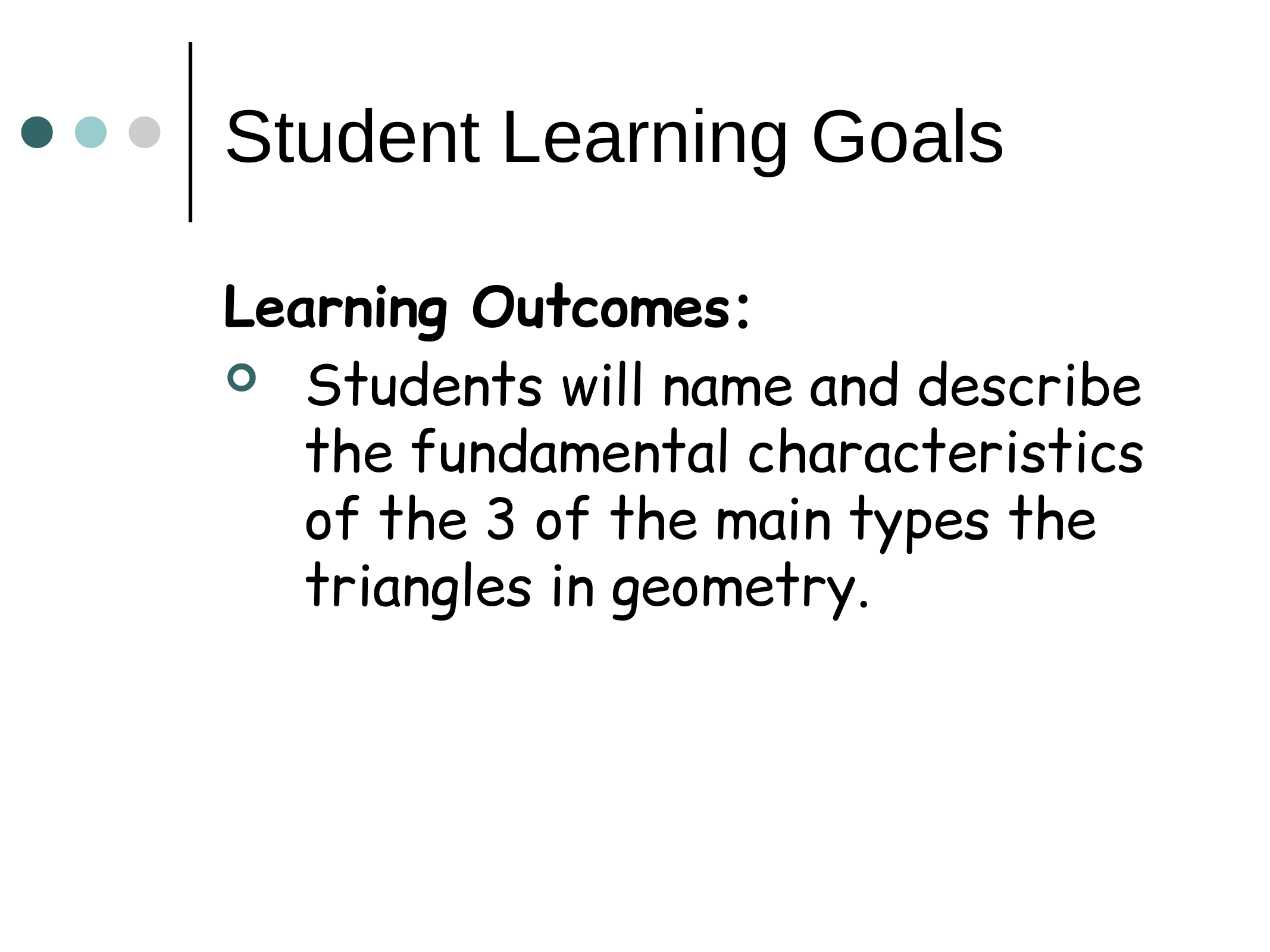

Student Learning Goals
Learning Outcomes:
Students will name and describe the fundamental characteristics of the 3 of the main types the triangles in geometry.